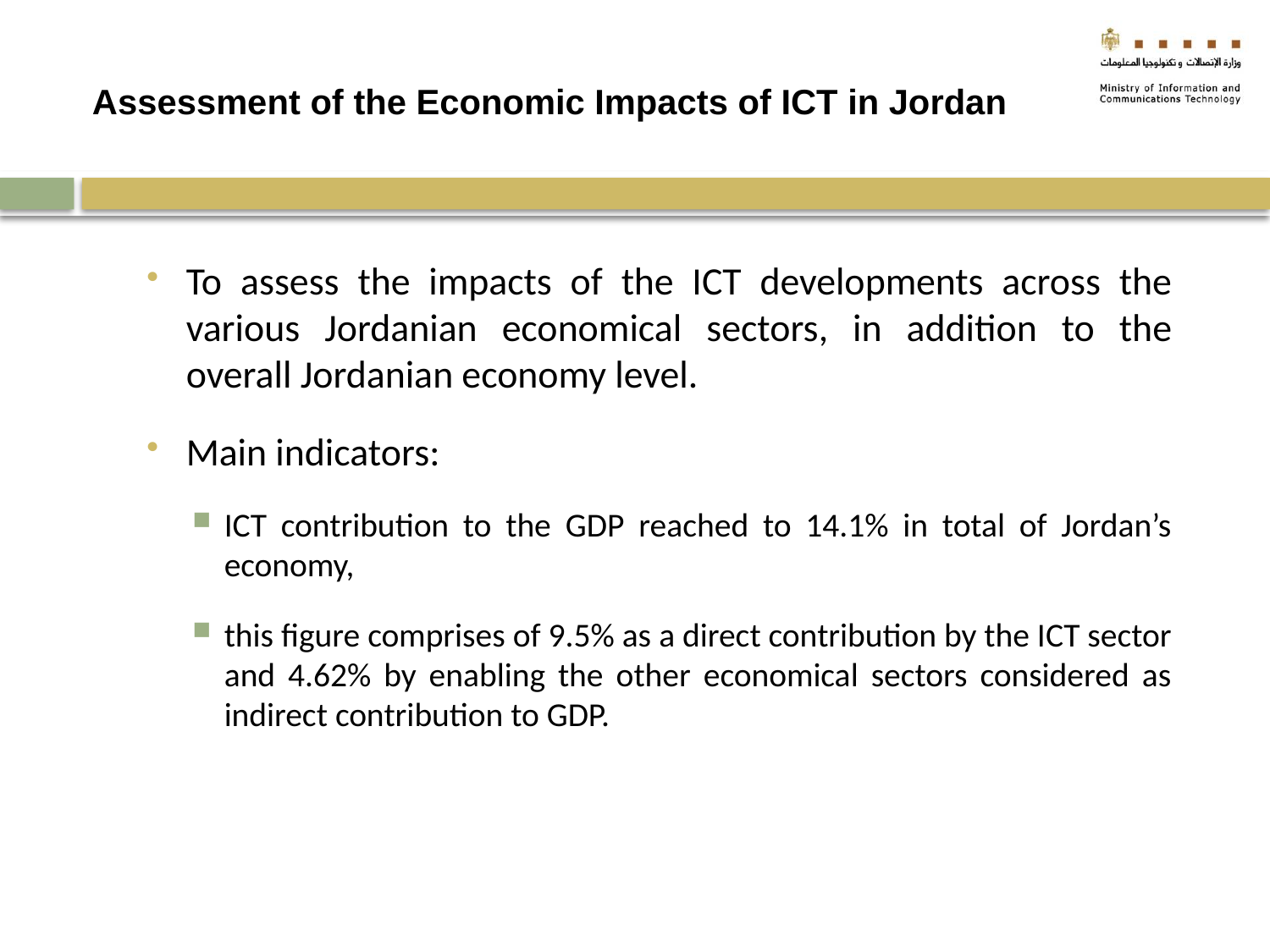

# Assessment of the Economic Impacts of ICT in Jordan
To assess the impacts of the ICT developments across the various Jordanian economical sectors, in addition to the overall Jordanian economy level.
Main indicators:
ICT contribution to the GDP reached to 14.1% in total of Jordan’s economy,
this figure comprises of 9.5% as a direct contribution by the ICT sector and 4.62% by enabling the other economical sectors considered as indirect contribution to GDP.